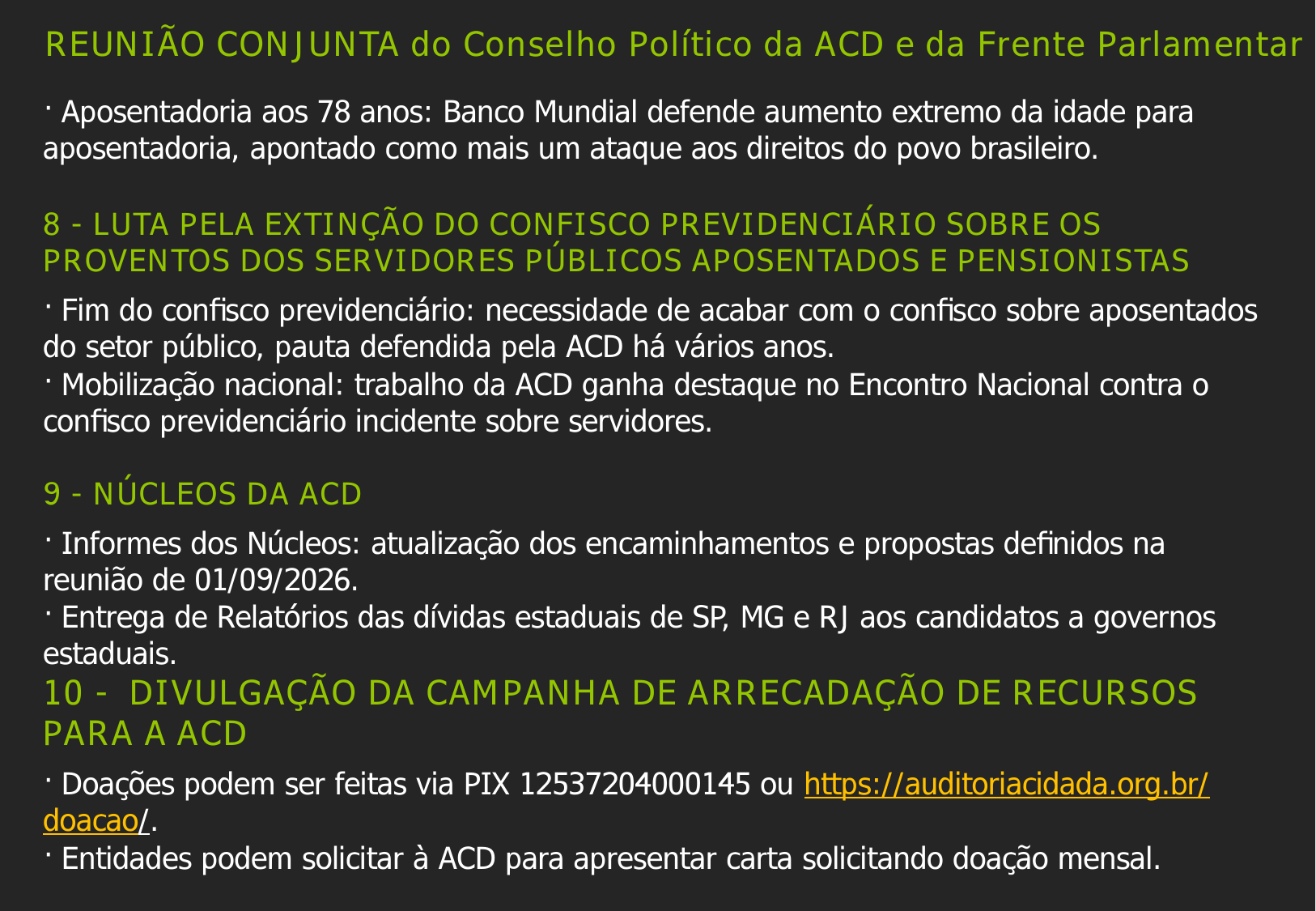

# REUNIÃO CONJUNTA do Conselho Político da ACD e da Frente Parlamentar
· Aposentadoria aos 78 anos: Banco Mundial defende aumento extremo da idade para aposentadoria, apontado como mais um ataque aos direitos do povo brasileiro.

8 - LUTA PELA EXTINÇÃO DO CONFISCO PREVIDENCIÁRIO SOBRE OS PROVENTOS DOS SERVIDORES PÚBLICOS APOSENTADOS E PENSIONISTAS

· Fim do confisco previdenciário: necessidade de acabar com o confisco sobre aposentados do setor público, pauta defendida pela ACD há vários anos.
· Mobilização nacional: trabalho da ACD ganha destaque no Encontro Nacional contra o confisco previdenciário incidente sobre servidores.
9 - NÚCLEOS DA ACD

· Informes dos Núcleos: atualização dos encaminhamentos e propostas definidos na reunião de 01/09/2026.
· Entrega de Relatórios das dívidas estaduais de SP, MG e RJ aos candidatos a governos estaduais.
10 -  DIVULGAÇÃO DA CAMPANHA DE ARRECADAÇÃO DE RECURSOS PARA A ACD

· Doações podem ser feitas via PIX 12537204000145 ou https://auditoriacidada.org.br/doacao/.
· Entidades podem solicitar à ACD para apresentar carta solicitando doação mensal.